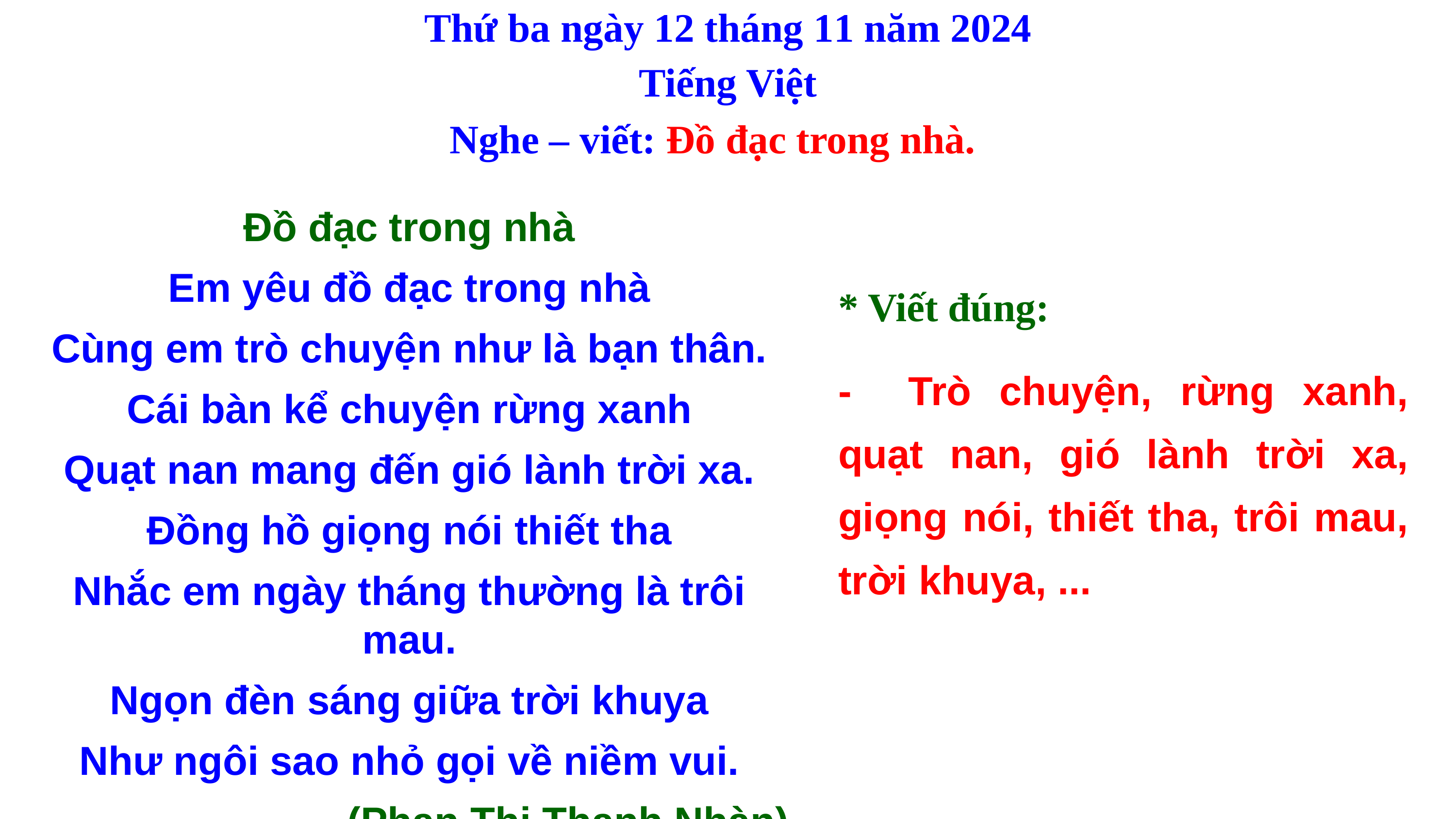

Thứ ba ngày 12 tháng 11 năm 2024
Tiếng Việt
Nghe – viết: Đồ đạc trong nhà.
Đồ đạc trong nhà
Em yêu đồ đạc trong nhà
Cùng em trò chuyện như là bạn thân.
Cái bàn kể chuyện rừng xanh
Quạt nan mang đến gió lành trời xa.
Đồng hồ giọng nói thiết tha
Nhắc em ngày tháng thường là trôi mau.
Ngọn đèn sáng giữa trời khuya
Như ngôi sao nhỏ gọi về niềm vui.
(Phan Thị Thanh Nhàn)
* Viết đúng:
-  Trò chuyện, rừng xanh, quạt nan, gió lành trời xa, giọng nói, thiết tha, trôi mau, trời khuya, ...